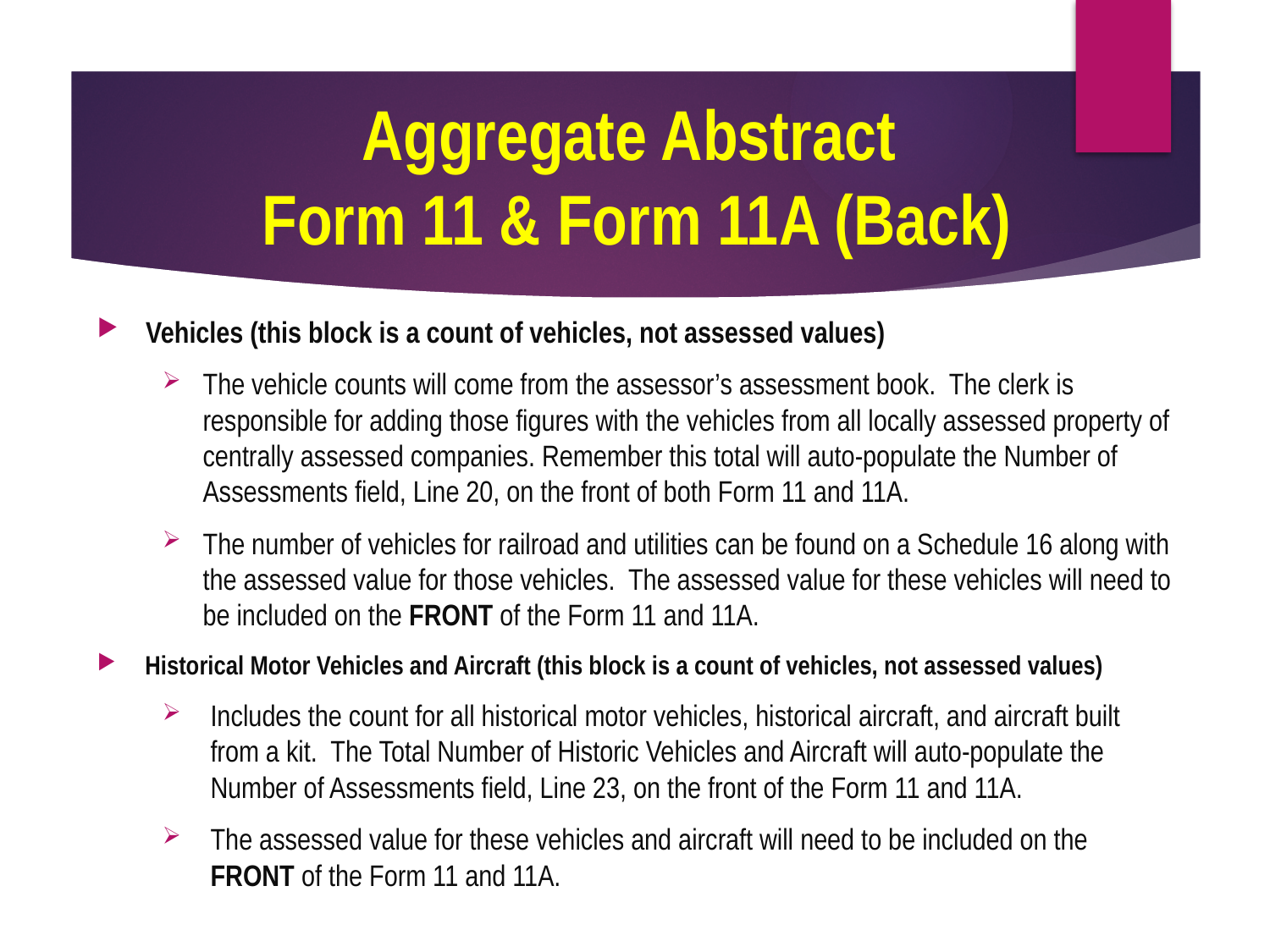

# Aggregate Abstract Form 11 & Form 11A (Back)
Vehicles (this block is a count of vehicles, not assessed values)
The vehicle counts will come from the assessor’s assessment book.  The clerk is responsible for adding those figures with the vehicles from all locally assessed property of centrally assessed companies. Remember this total will auto-populate the Number of Assessments field, Line 20, on the front of both Form 11 and 11A.
The number of vehicles for railroad and utilities can be found on a Schedule 16 along with the assessed value for those vehicles.  The assessed value for these vehicles will need to be included on the FRONT of the Form 11 and 11A.
Historical Motor Vehicles and Aircraft (this block is a count of vehicles, not assessed values)
Includes the count for all historical motor vehicles, historical aircraft, and aircraft built from a kit.  The Total Number of Historic Vehicles and Aircraft will auto-populate the Number of Assessments field, Line 23, on the front of the Form 11 and 11A.
The assessed value for these vehicles and aircraft will need to be included on the FRONT of the Form 11 and 11A.